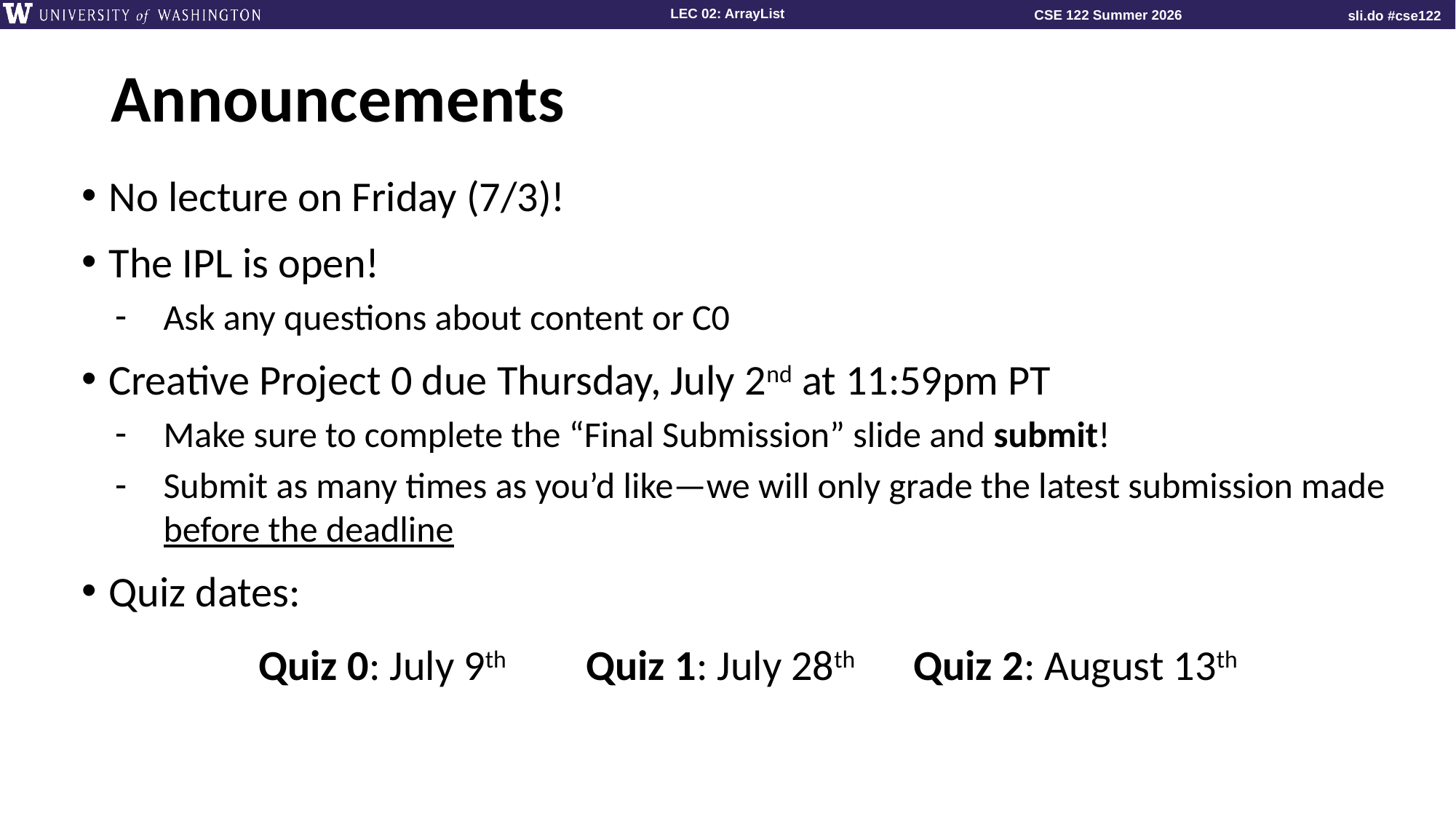

# Announcements
No lecture on Friday (7/3)!
The IPL is open!
Ask any questions about content or C0
Creative Project 0 due Thursday, July 2nd at 11:59pm PT
Make sure to complete the “Final Submission” slide and submit!
Submit as many times as you’d like—we will only grade the latest submission made before the deadline
Quiz dates:
Quiz 0: July 9th 	Quiz 1: July 28th 	Quiz 2: August 13th